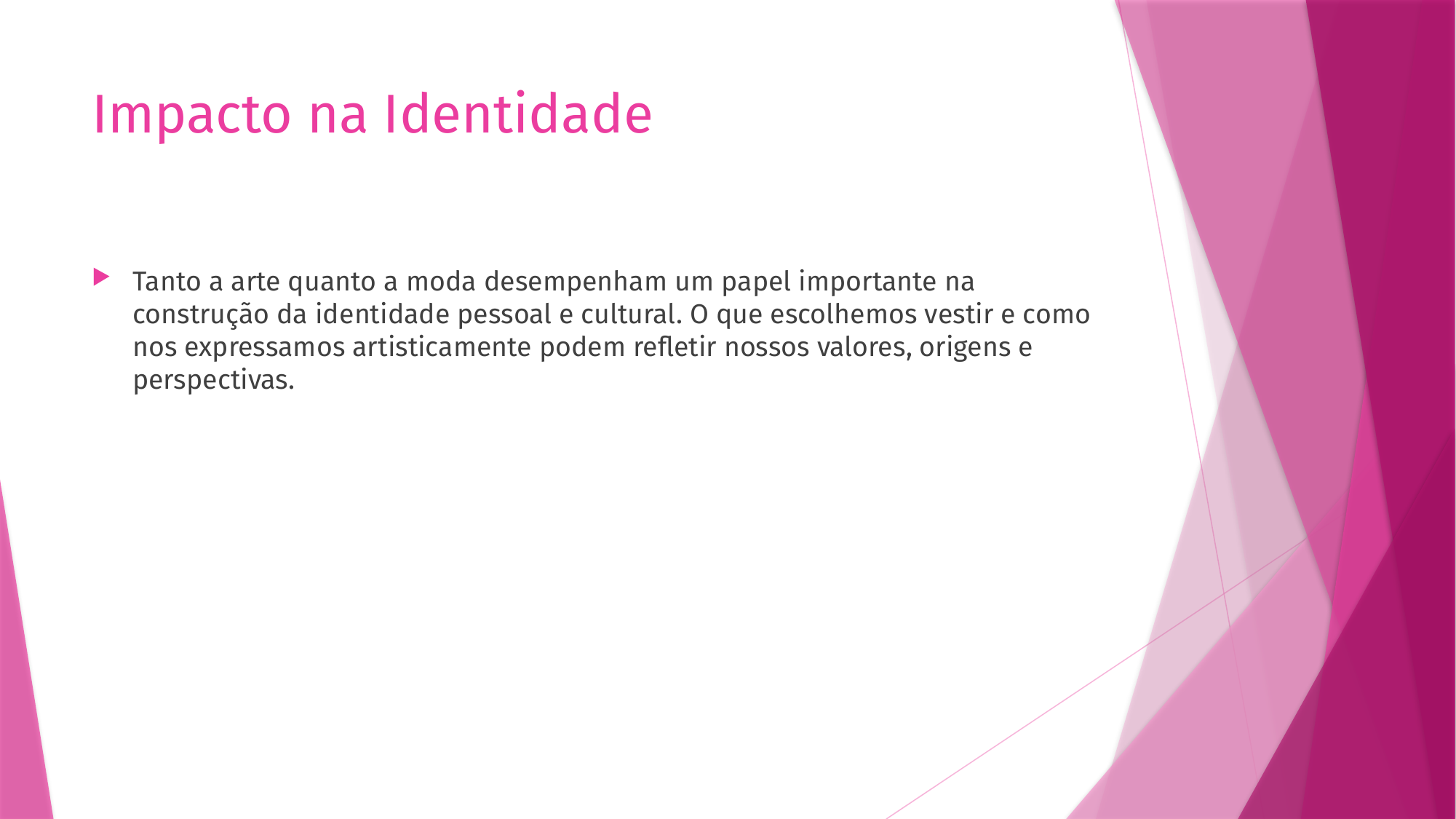

# Impacto na Identidade
Tanto a arte quanto a moda desempenham um papel importante na construção da identidade pessoal e cultural. O que escolhemos vestir e como nos expressamos artisticamente podem refletir nossos valores, origens e perspectivas.